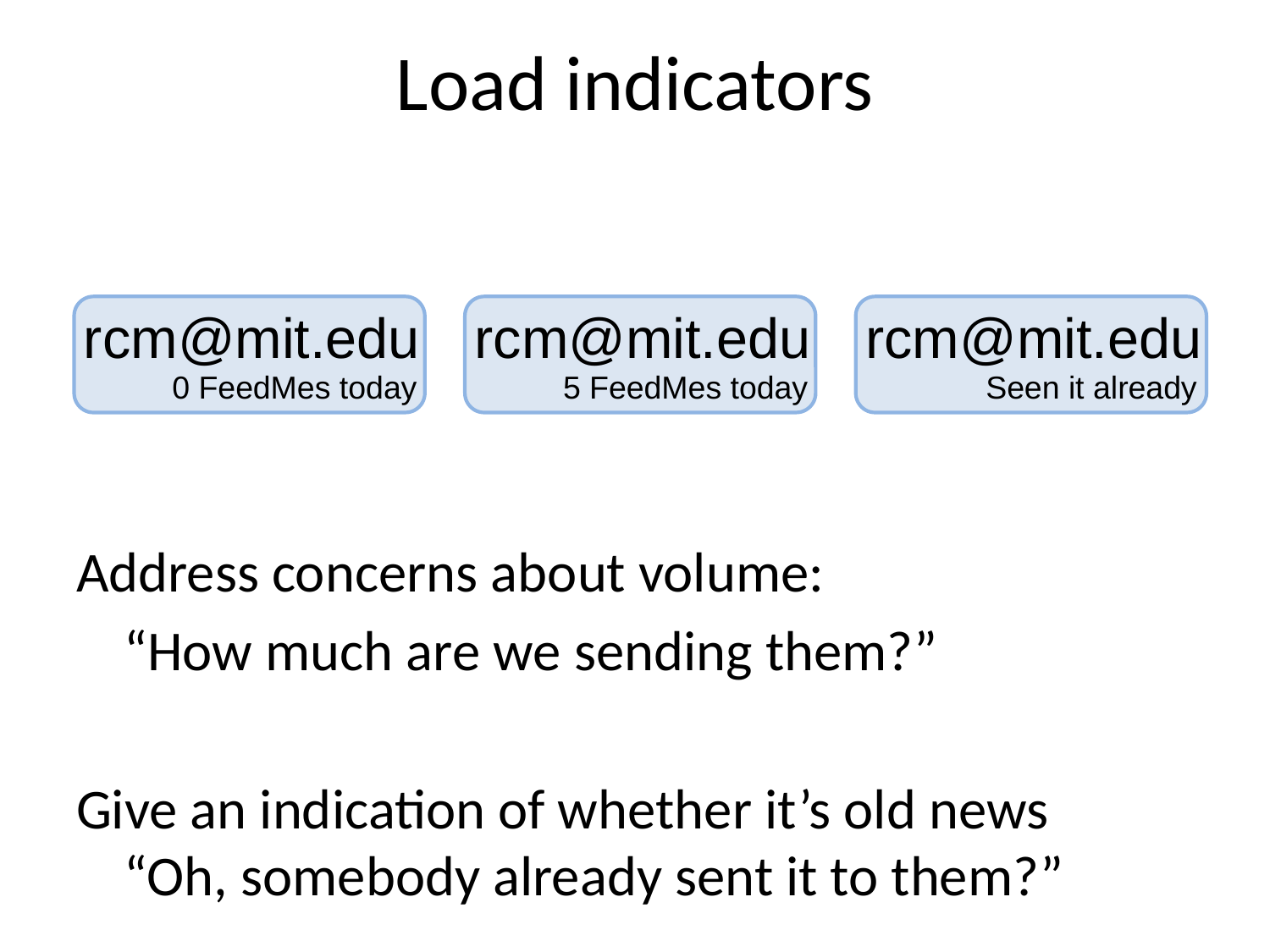

# Load indicators
rcm@mit.edu

0 FeedMes today
rcm@mit.edu

5 FeedMes today
rcm@mit.edu

Seen it already
Address concerns about volume:
	“How much are we sending them?”

Give an indication of whether it’s old news
“Oh, somebody already sent it to them?”